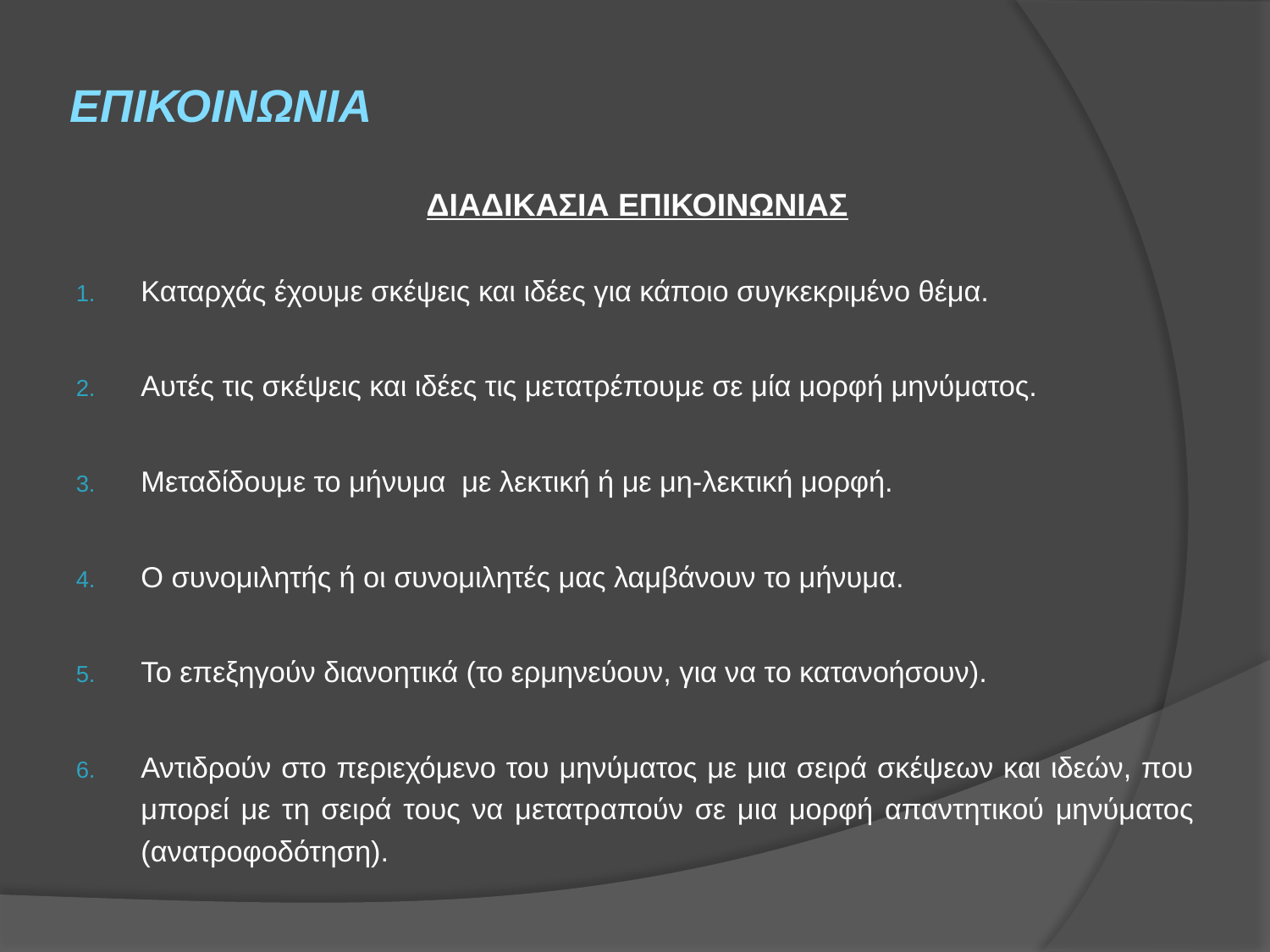

# ΕΠΙΚΟΙΝΩΝΙΑ
ΔΙΑΔΙΚΑΣΙΑ ΕΠΙΚΟΙΝΩΝΙΑΣ

Καταρχάς έχουμε σκέψεις και ιδέες για κάποιο συγκεκριμένο θέμα.

Αυτές τις σκέψεις και ιδέες τις μετατρέπουμε σε μία μορφή μηνύματος.

Μεταδίδουμε το μήνυμα  με λεκτική ή με μη-λεκτική μορφή.

Ο συνομιλητής ή οι συνομιλητές μας λαμβάνουν το μήνυμα.

Το επεξηγούν διανοητικά (το ερμηνεύουν, για να το κατανοήσουν).

Αντιδρούν στο περιεχόμενο του μηνύματος με μια σειρά σκέψεων και ιδεών, που μπορεί με τη σειρά τους να μετατραπούν σε μια μορφή απαντητικού μηνύματος (ανατροφοδότηση).